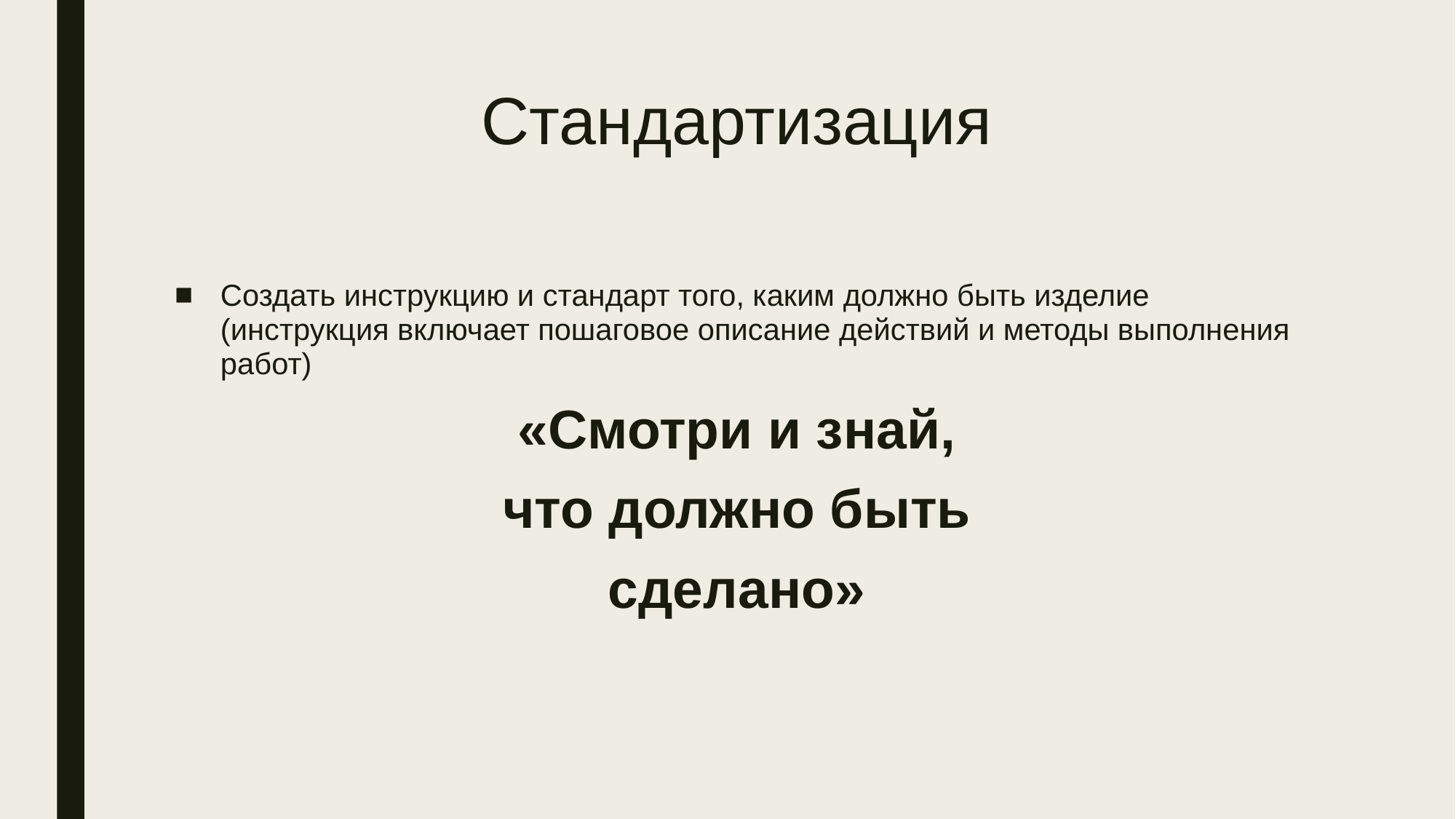

# Стандартизация
Создать инструкцию и стандарт того, каким должно быть изделие (инструкция включает пошаговое описание действий и методы выполнения работ)
«Смотри и знай,
что должно быть
сделано»